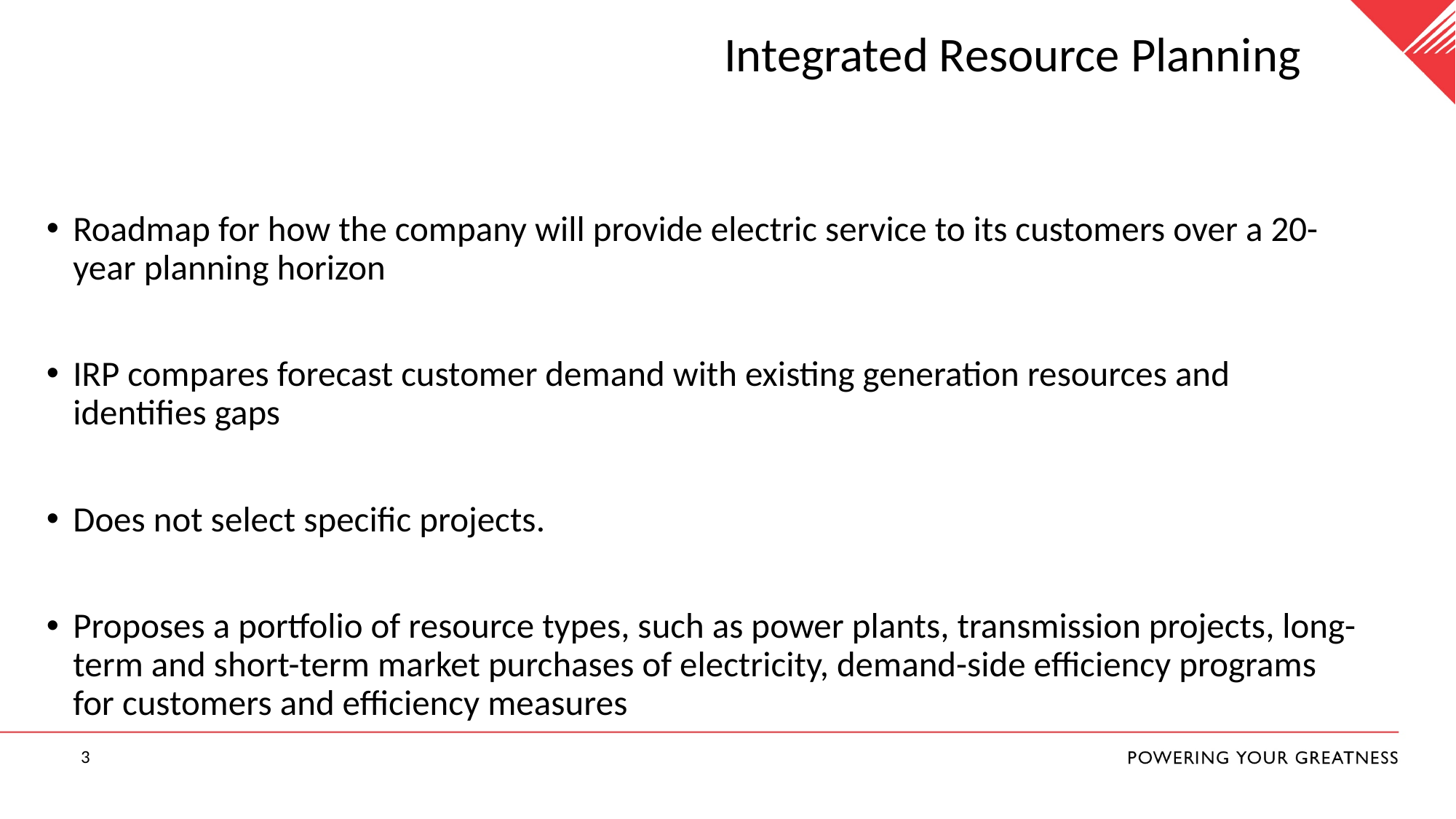

Integrated Resource Planning
Roadmap for how the company will provide electric service to its customers over a 20-year planning horizon

IRP compares forecast customer demand with existing generation resources and identifies gaps

Does not select specific projects.

Proposes a portfolio of resource types, such as power plants, transmission projects, long-term and short-term market purchases of electricity, demand-side efficiency programs for customers and efficiency measures